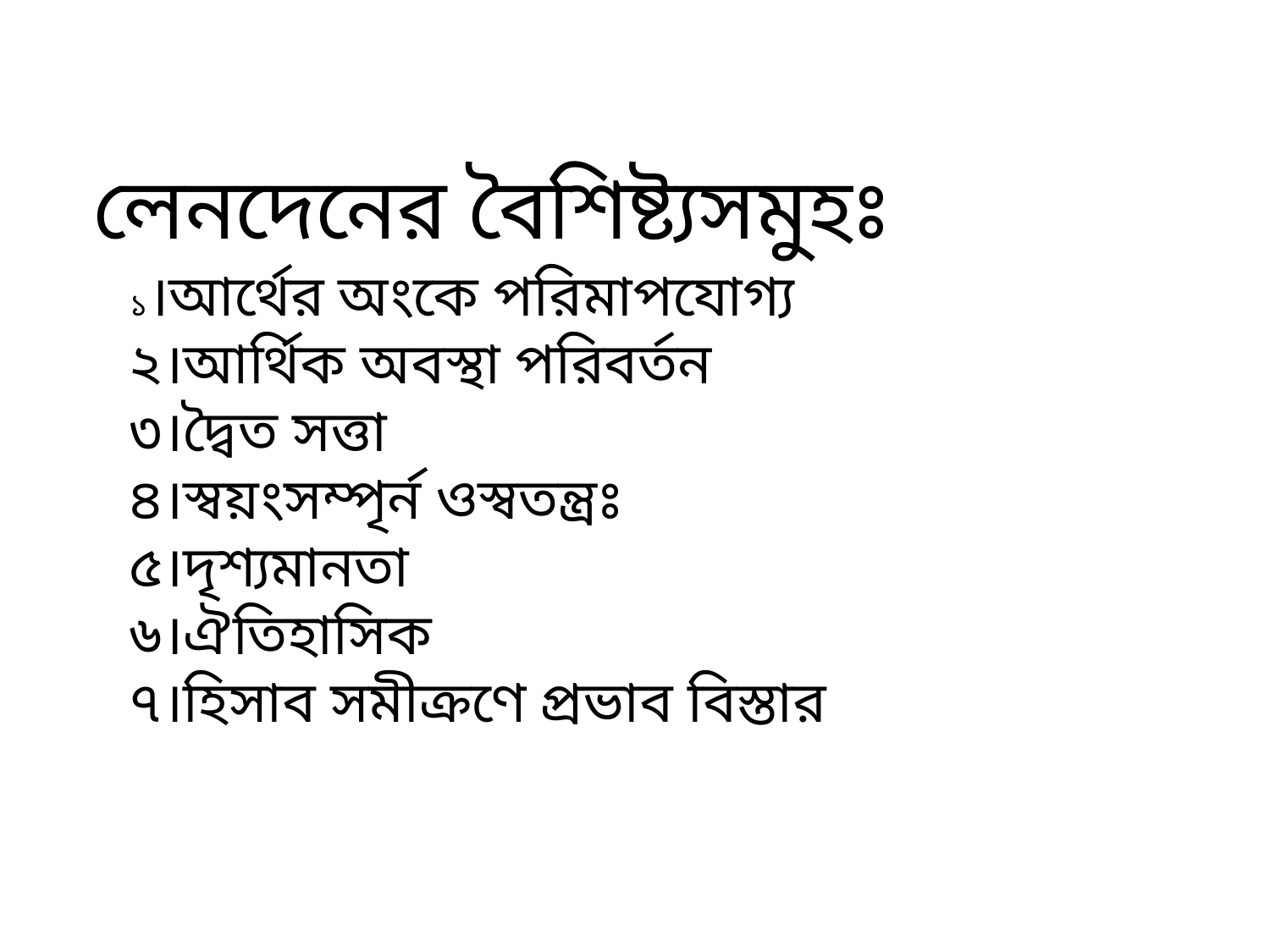

লেনদেনের বৈশিষ্ট্যসমুহঃ
১।আর্থের অংকে পরিমাপযোগ্য
২।আর্থিক অবস্থা পরিবর্তন
৩।দ্বৈত সত্তা
৪।স্বয়ংসম্পৃর্ন ওস্বতন্ত্রঃ
৫।দৃশ্যমানতা
৬।ঐতিহাসিক
৭।হিসাব সমীক্রণে প্রভাব বিস্তার